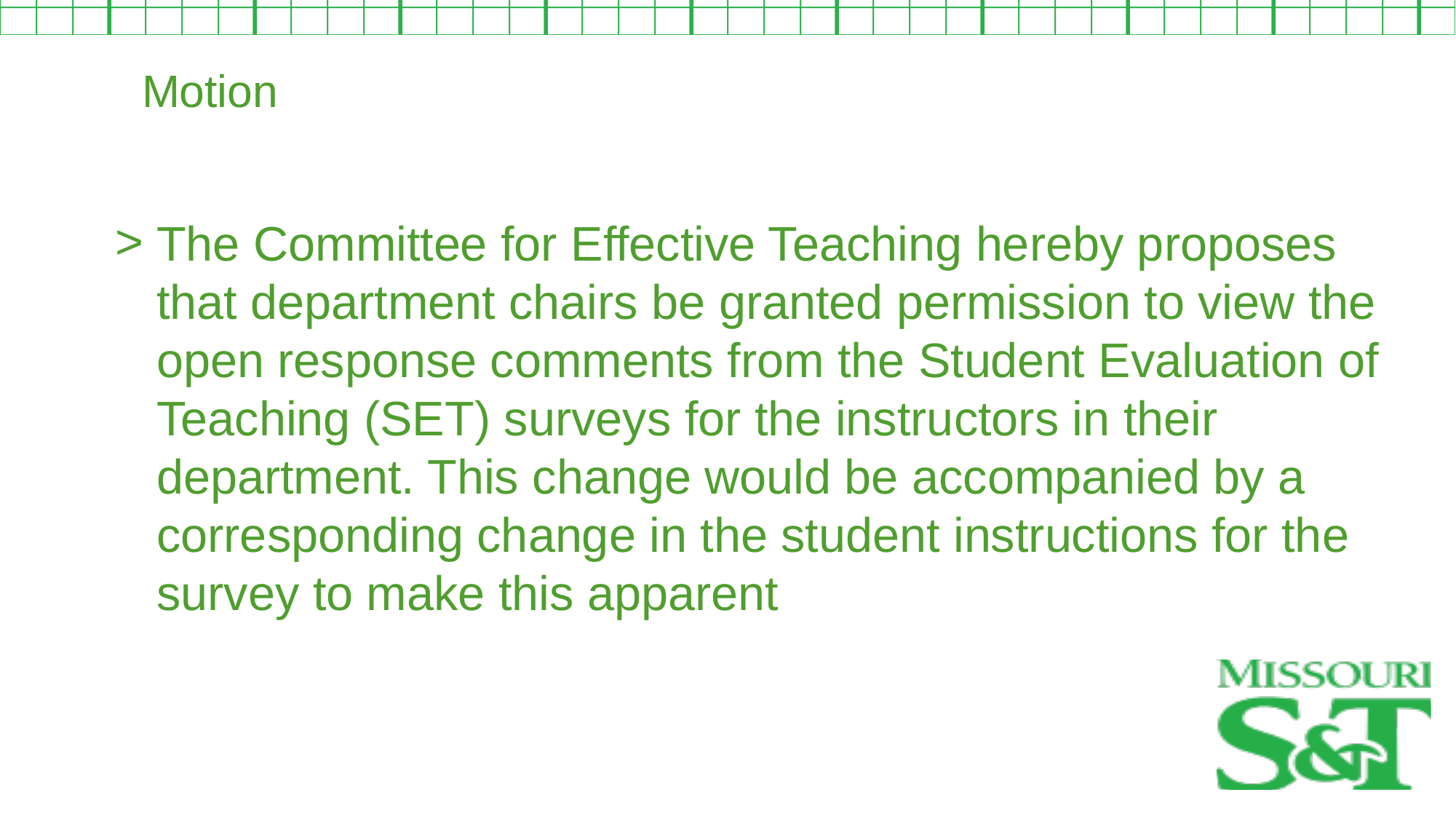

Motion
The Committee for Effective Teaching hereby proposes that department chairs be granted permission to view the open response comments from the Student Evaluation of Teaching (SET) surveys for the instructors in their department. This change would be accompanied by a corresponding change in the student instructions for the survey to make this apparent